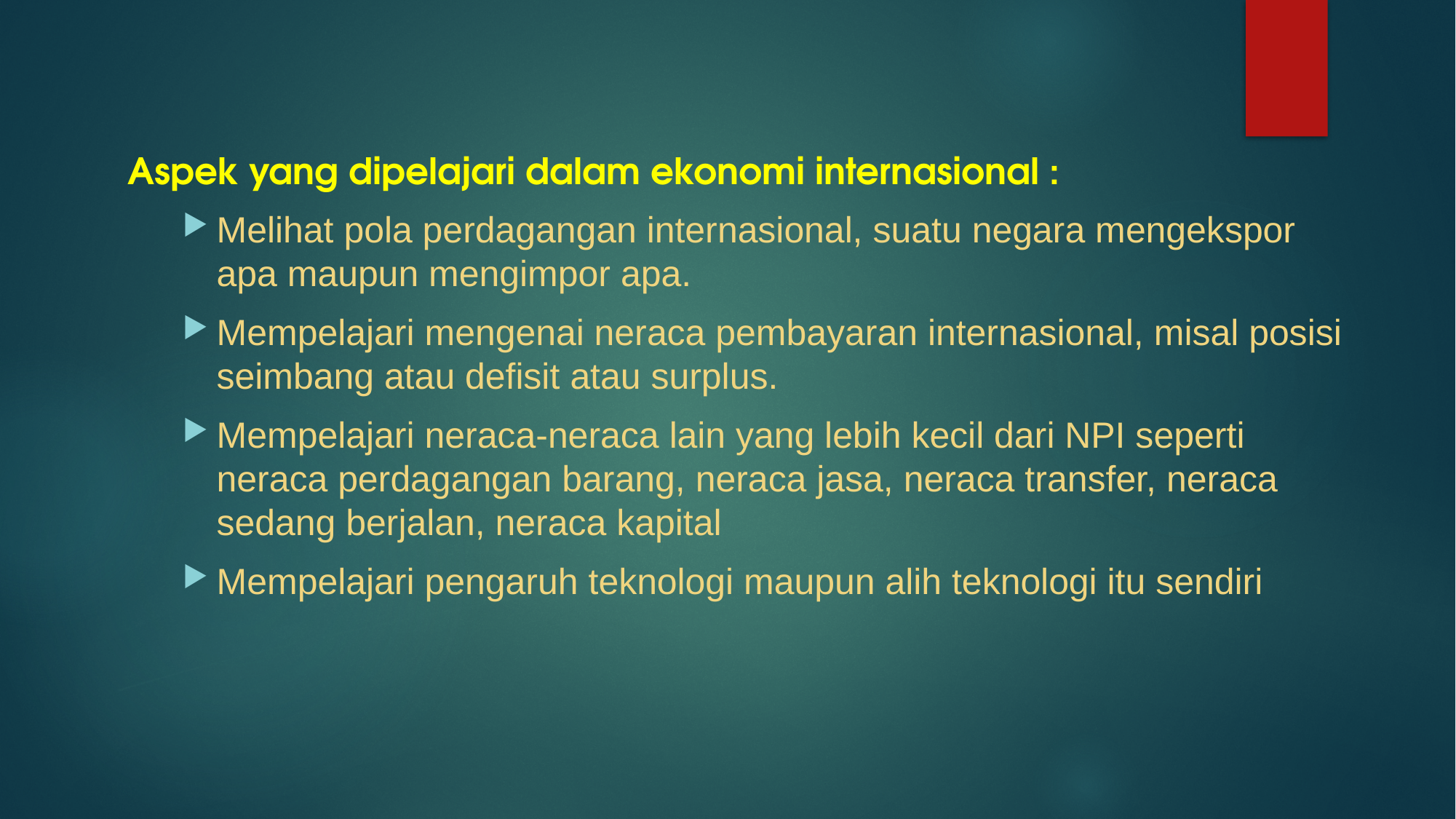

Aspek yang dipelajari dalam ekonomi internasional :
Melihat pola perdagangan internasional, suatu negara mengekspor apa maupun mengimpor apa.
Mempelajari mengenai neraca pembayaran internasional, misal posisi seimbang atau defisit atau surplus.
Mempelajari neraca-neraca lain yang lebih kecil dari NPI seperti neraca perdagangan barang, neraca jasa, neraca transfer, neraca sedang berjalan, neraca kapital
Mempelajari pengaruh teknologi maupun alih teknologi itu sendiri